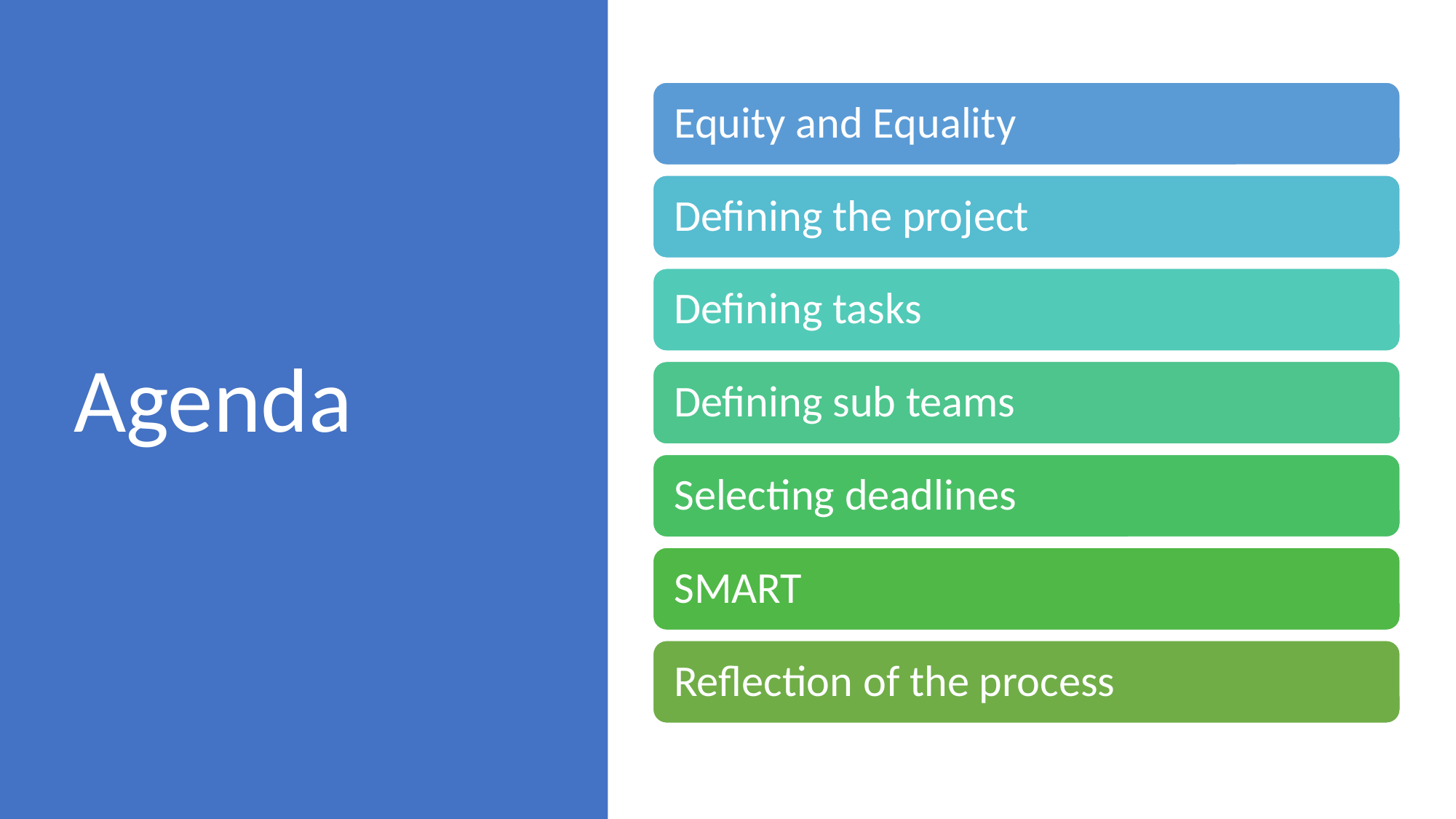

# Agenda
Equity and Equality
Defining the project
Defining tasks
Defining sub teams
Selecting deadlines
SMART
Reflection of the process